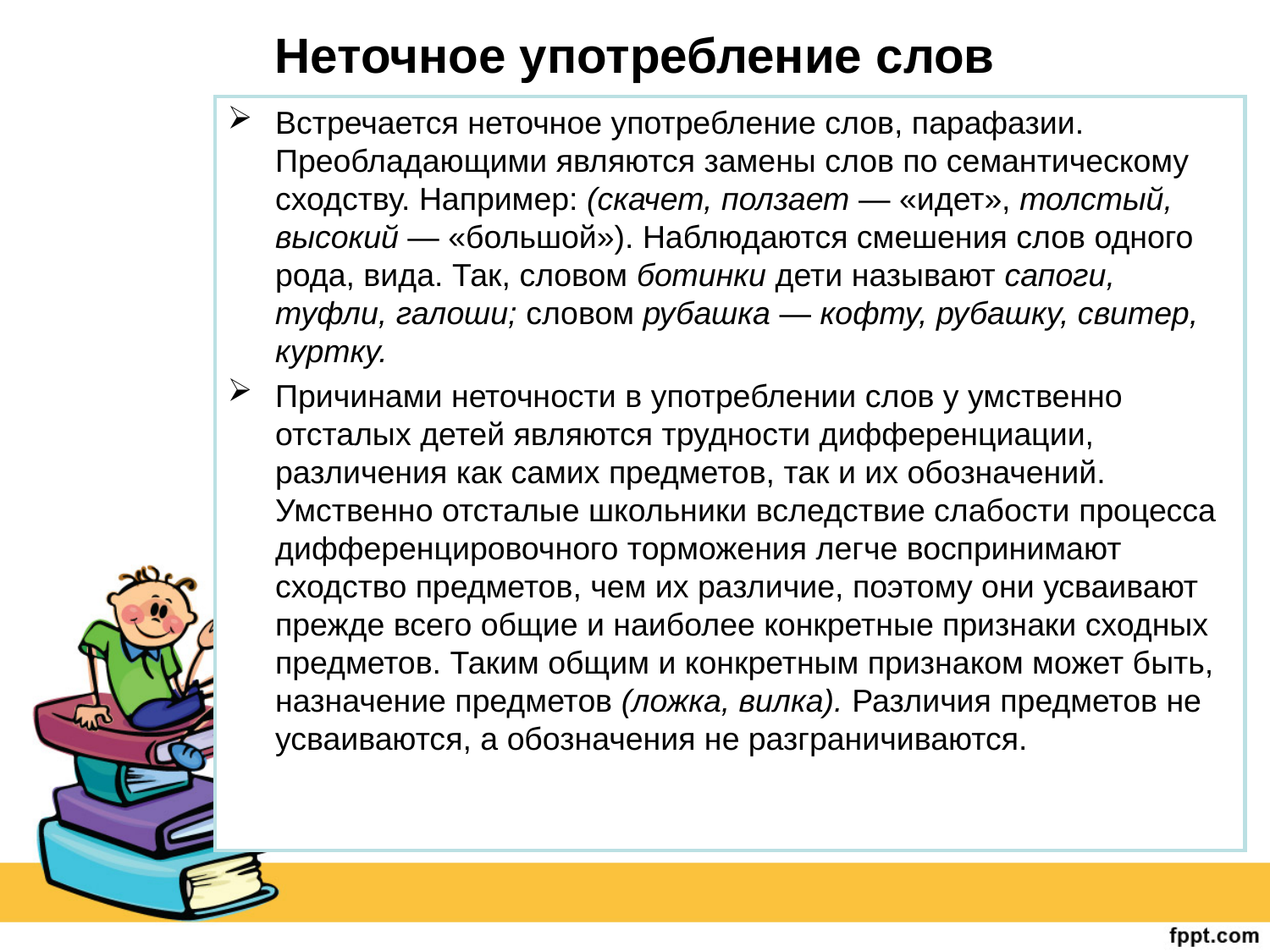

# Неточное употребление слов
Встречается неточное употребление слов, парафазии. Преобладающими являются замены слов по семантическому сходству. Например: (скачет, ползает — «идет», толстый, высокий — «большой»). Наблюдаются смешения слов одного рода, вида. Так, словом ботинки дети называют сапоги, туфли, галоши; словом рубашка — кофту, рубашку, свитер, куртку.
Причинами неточности в употреблении слов у умственно отсталых детей являются трудности дифференциации, различения как самих предметов, так и их обозначений. Умственно отсталые школьники вследствие слабости процесса дифференцировочного торможения легче воспринимают сходство предметов, чем их различие, поэтому они усваивают прежде всего общие и наиболее конкретные признаки сходных предметов. Таким общим и конкретным признаком может быть, назначение предметов (ложка, вилка). Различия предметов не усваиваются, а обозначения не разграничиваются.